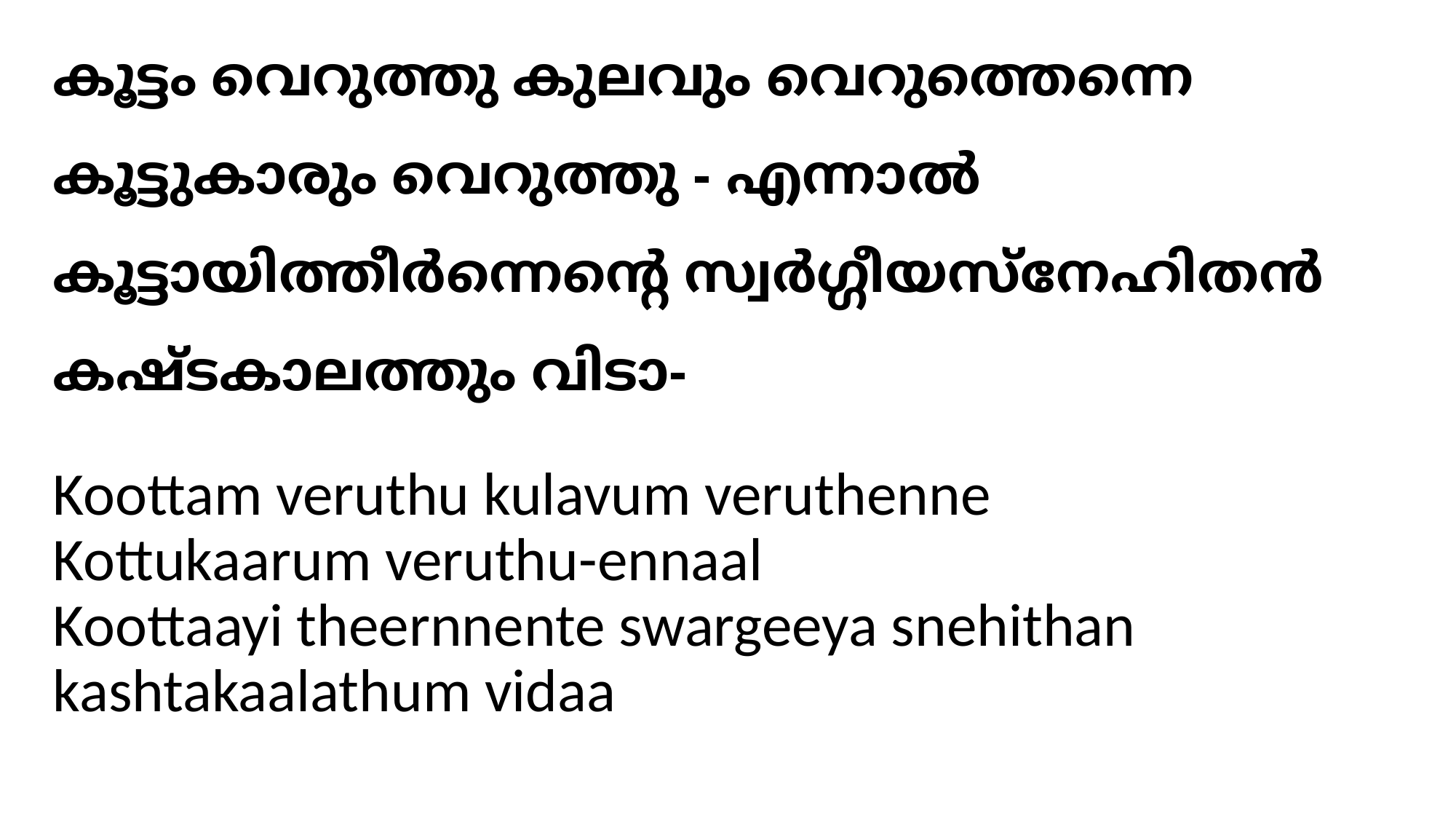

കൂട്ടം വെറുത്തു കുലവും വെറുത്തെന്നെ
കൂട്ടുകാരും വെറുത്തു - എന്നാല്‍
കൂട്ടായിത്തീര്‍ന്നെന്‍റെ സ്വര്‍ഗ്ഗീയസ്നേഹിതന്‍
കഷ്ടകാലത്തും വിടാ-
# Koottam veruthu kulavum veruthenne Kottukaarum veruthu-ennaal Koottaayi theernnente swargeeya snehithan kashtakaalathum vidaa